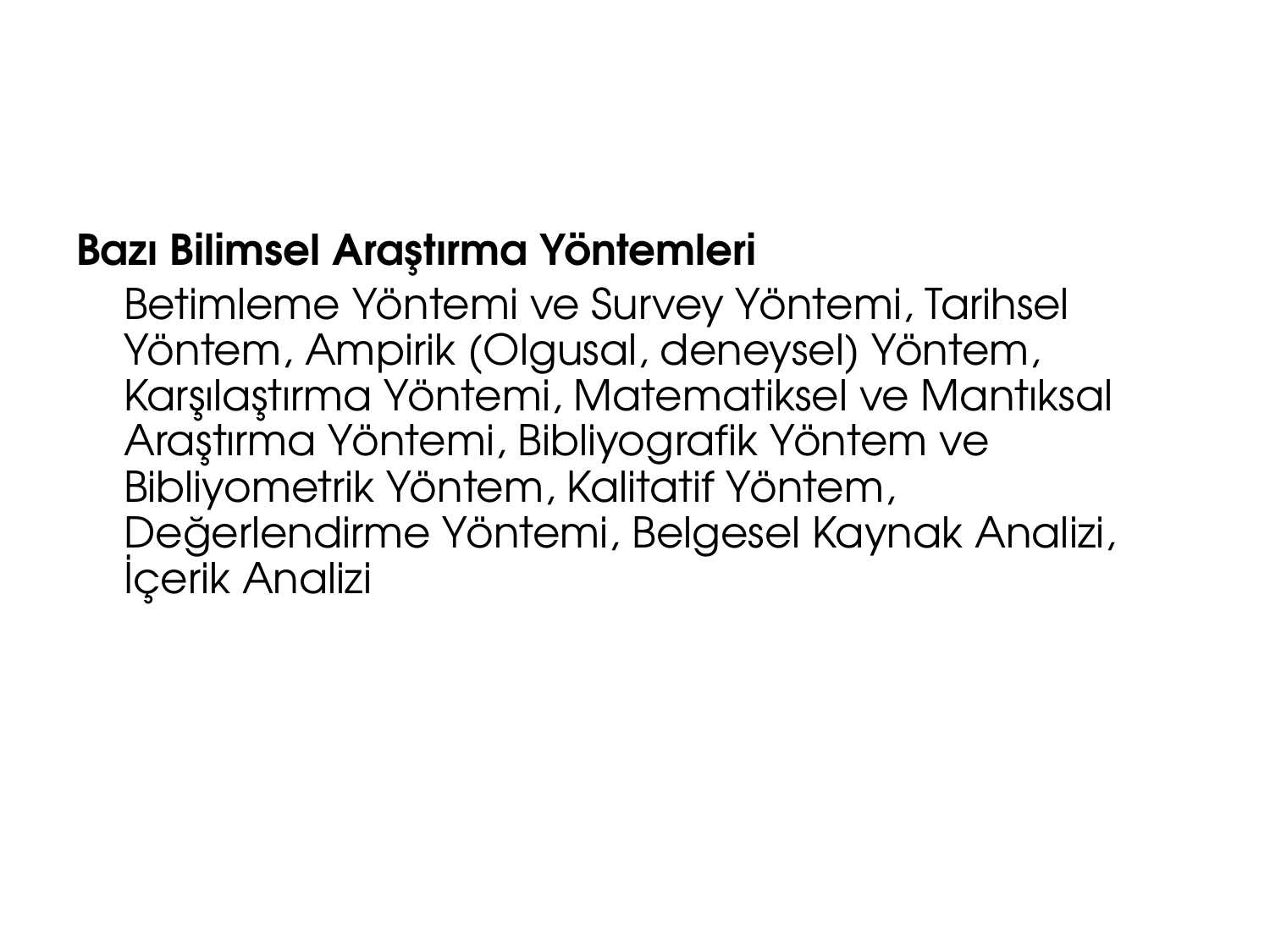

#
Bazı Bilimsel Araştırma Yöntemleri
	Betimleme Yöntemi ve Survey Yöntemi, Tarihsel Yöntem, Ampirik (Olgusal, deneysel) Yöntem, Karşılaştırma Yöntemi, Matematiksel ve Mantıksal Araştırma Yöntemi, Bibliyografik Yöntem ve Bibliyometrik Yöntem, Kalitatif Yöntem, Değerlendirme Yöntemi, Belgesel Kaynak Analizi, İçerik Analizi